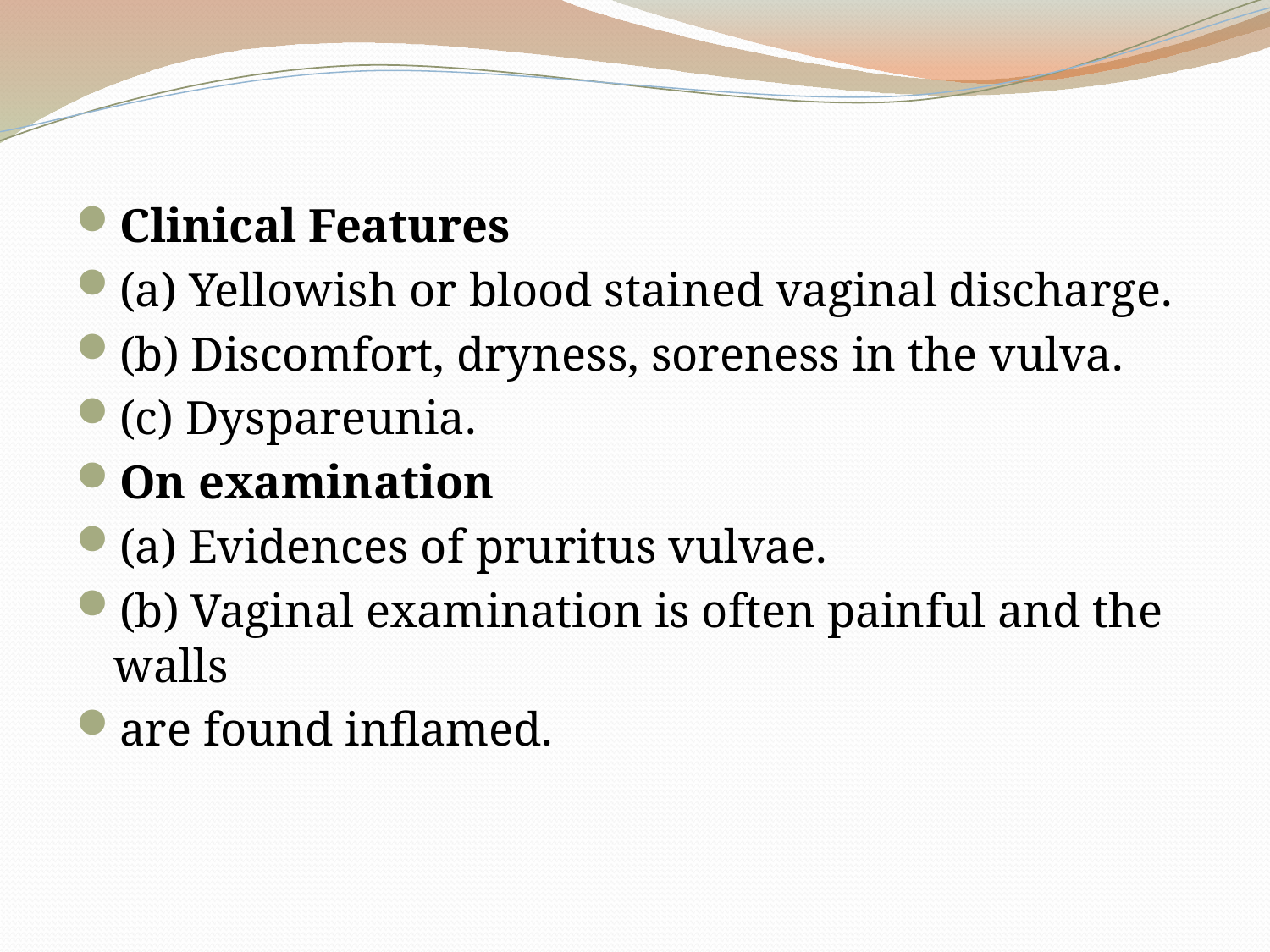

Clinical Features
(a) Yellowish or blood stained vaginal discharge.
(b) Discomfort, dryness, soreness in the vulva.
(c) Dyspareunia.
On examination
(a) Evidences of pruritus vulvae.
(b) Vaginal examination is often painful and the walls
are found inflamed.